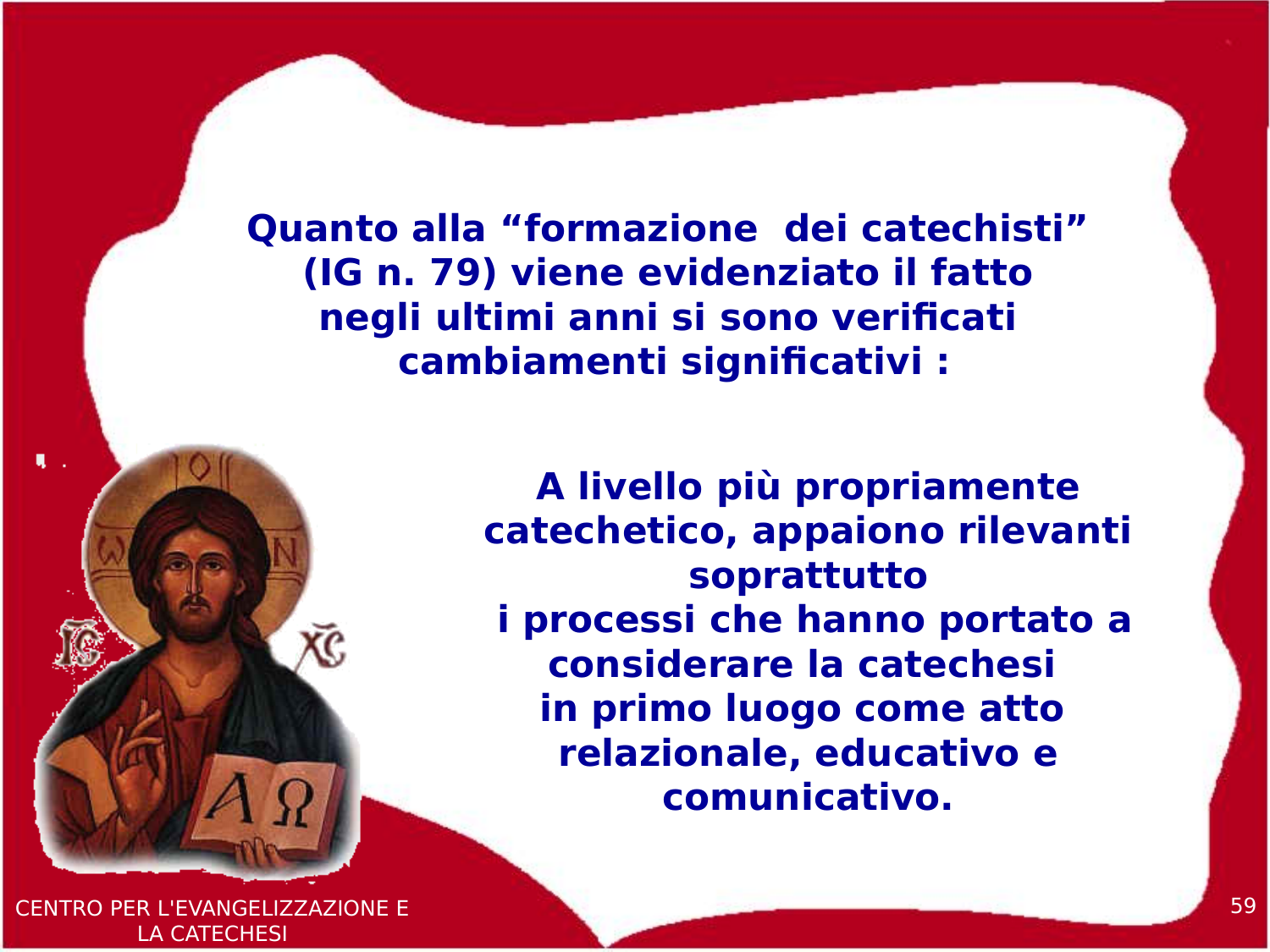

Quanto alla “formazione  dei catechisti”
(IG n. 79) viene evidenziato il fatto
negli ultimi anni si sono verificati
cambiamenti significativi :
A livello più propriamente catechetico, appaiono rilevanti soprattutto
 i processi che hanno portato a considerare la catechesi
in primo luogo come atto
relazionale, educativo e comunicativo.
59
CENTRO PER L'EVANGELIZZAZIONE E LA CATECHESI